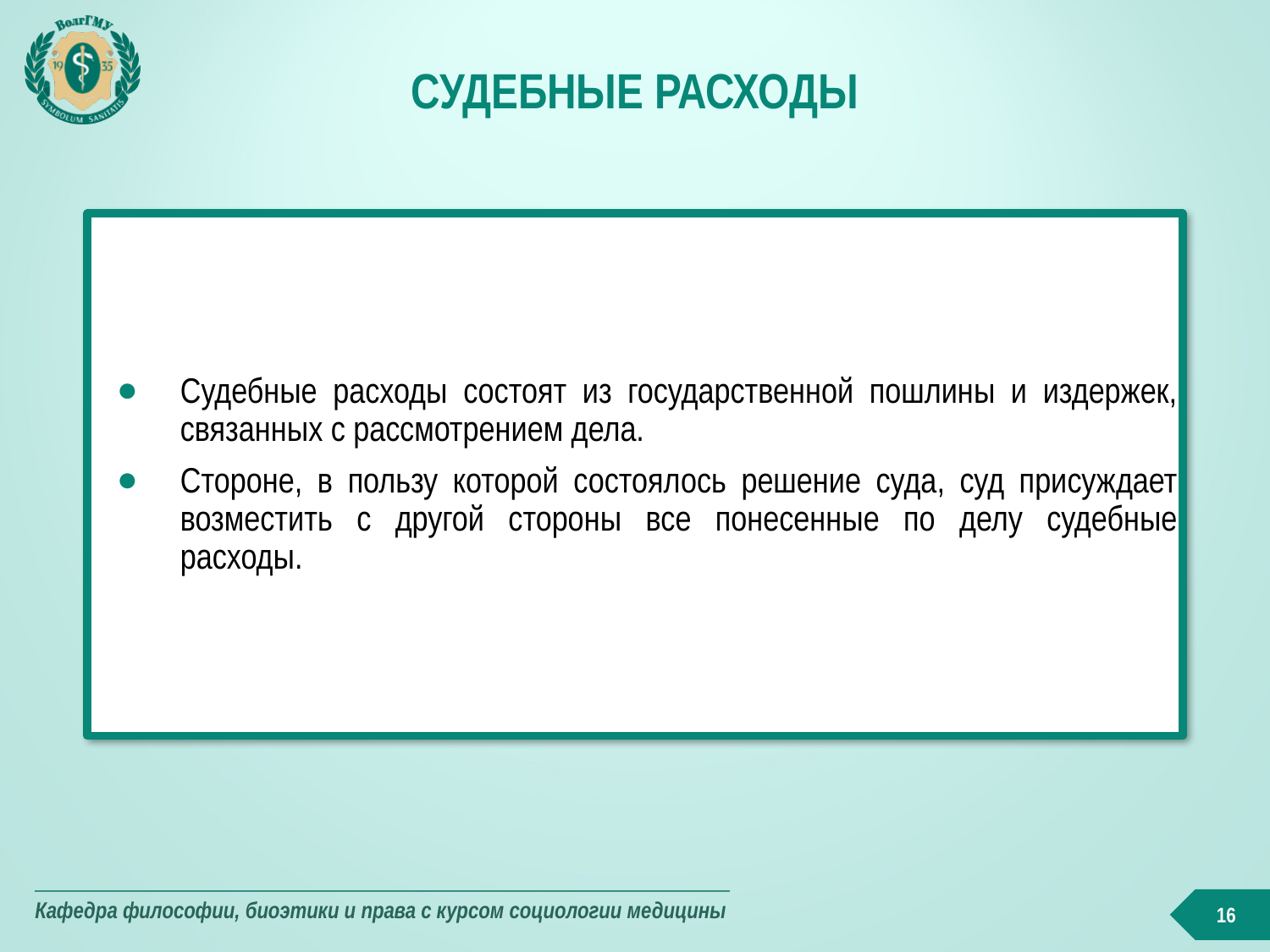

# Судебные расходы
Судебные расходы состоят из государственной пошлины и издержек, связанных с рассмотрением дела.
Стороне, в пользу которой состоялось решение суда, суд присуждает возместить с другой стороны все понесенные по делу судебные расходы.
16